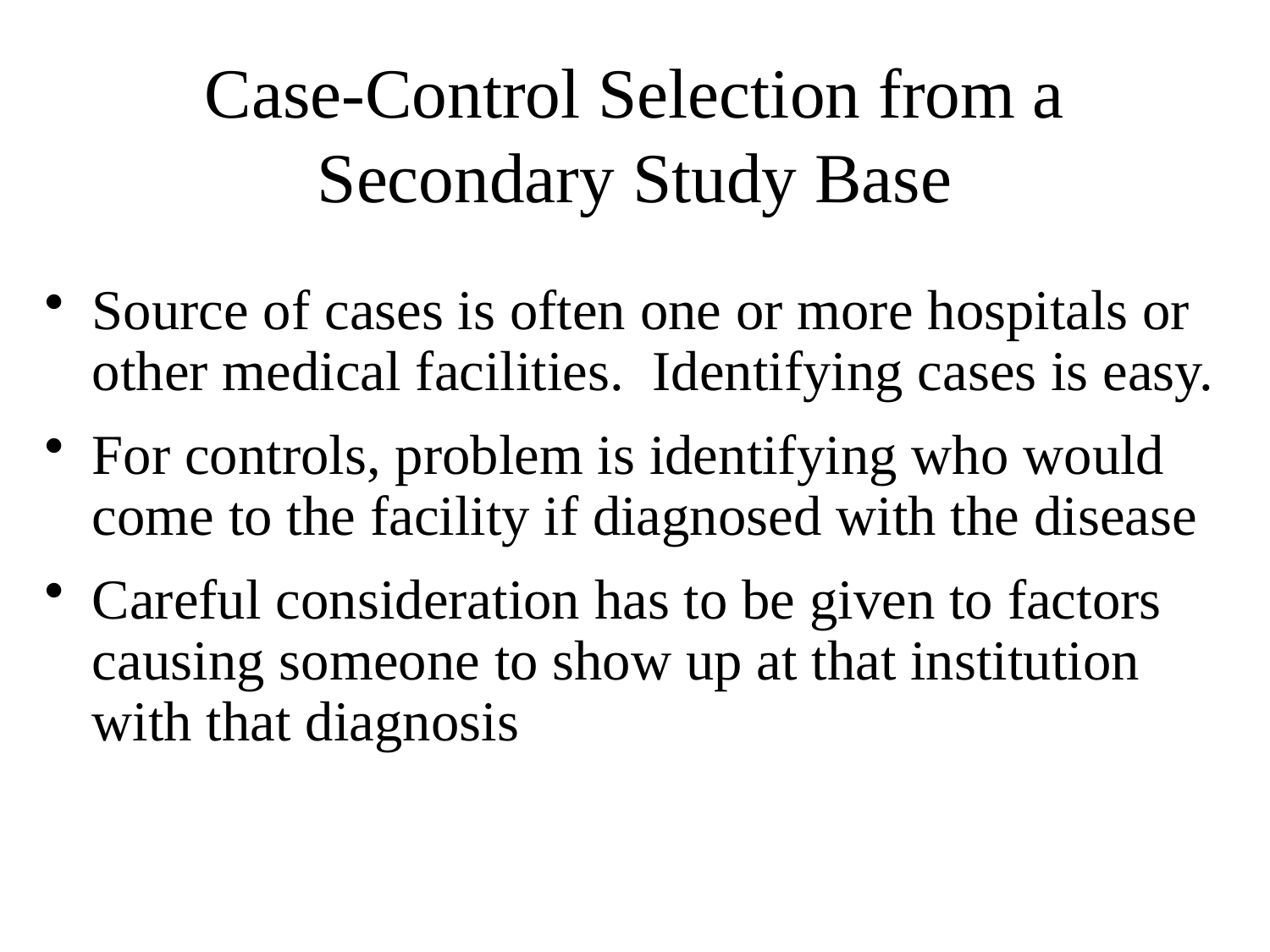

# Case-Control Selection from a Secondary Study Base
Source of cases is often one or more hospitals or other medical facilities.  Identifying cases is easy.
For controls, problem is identifying who would come to the facility if diagnosed with the disease
Careful consideration has to be given to factors causing someone to show up at that institution with that diagnosis